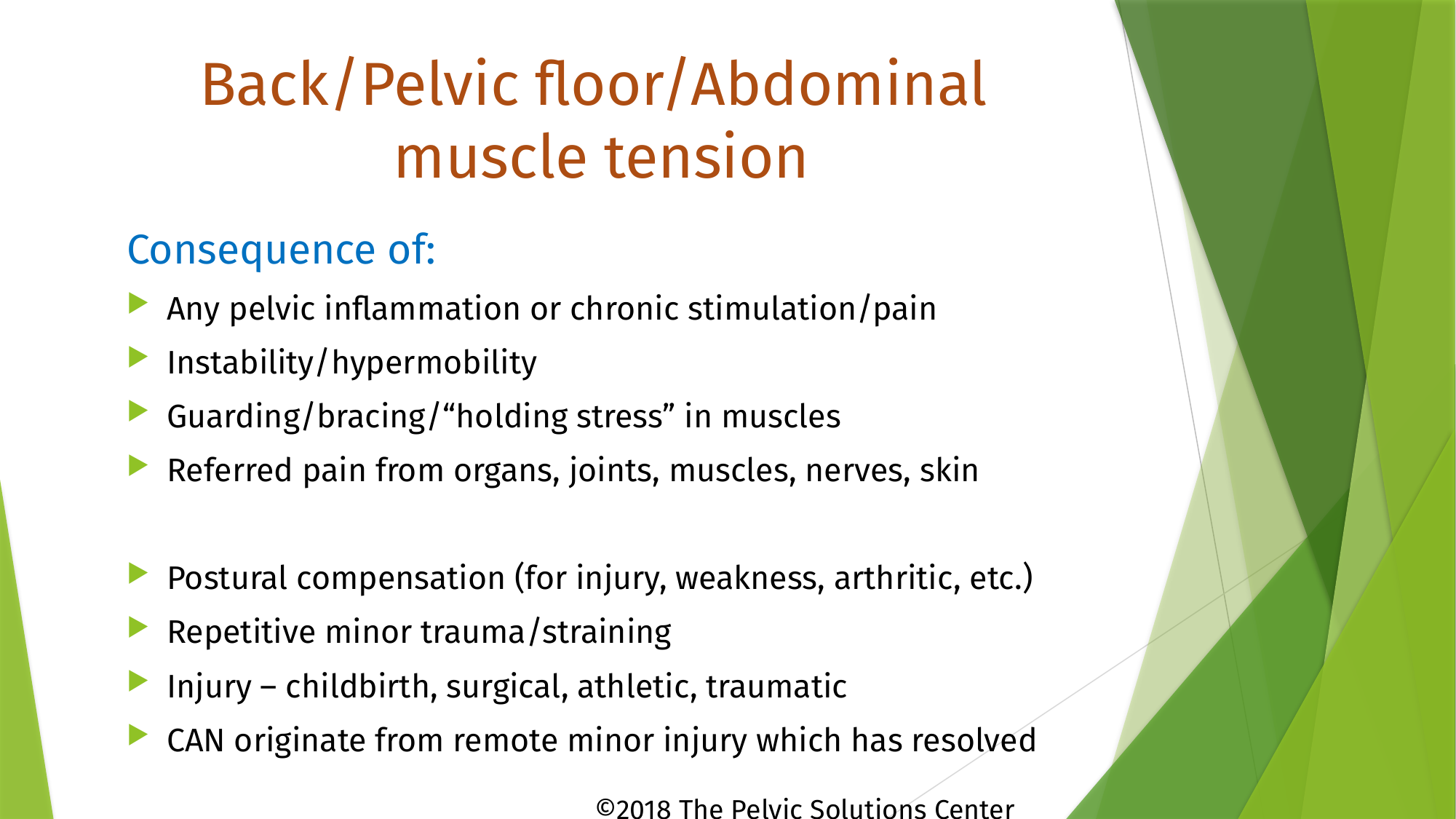

# Back/Pelvic floor/Abdominal muscle tension

Consequence of:
Any pelvic inflammation or chronic stimulation/pain
Instability/hypermobility
Guarding/bracing/“holding stress” in muscles
Referred pain from organs, joints, muscles, nerves, skin

Postural compensation (for injury, weakness, arthritic, etc.)
Repetitive minor trauma/straining
Injury – childbirth, surgical, athletic, traumatic
CAN originate from remote minor injury which has resolved

©2018 The Pelvic Solutions Center